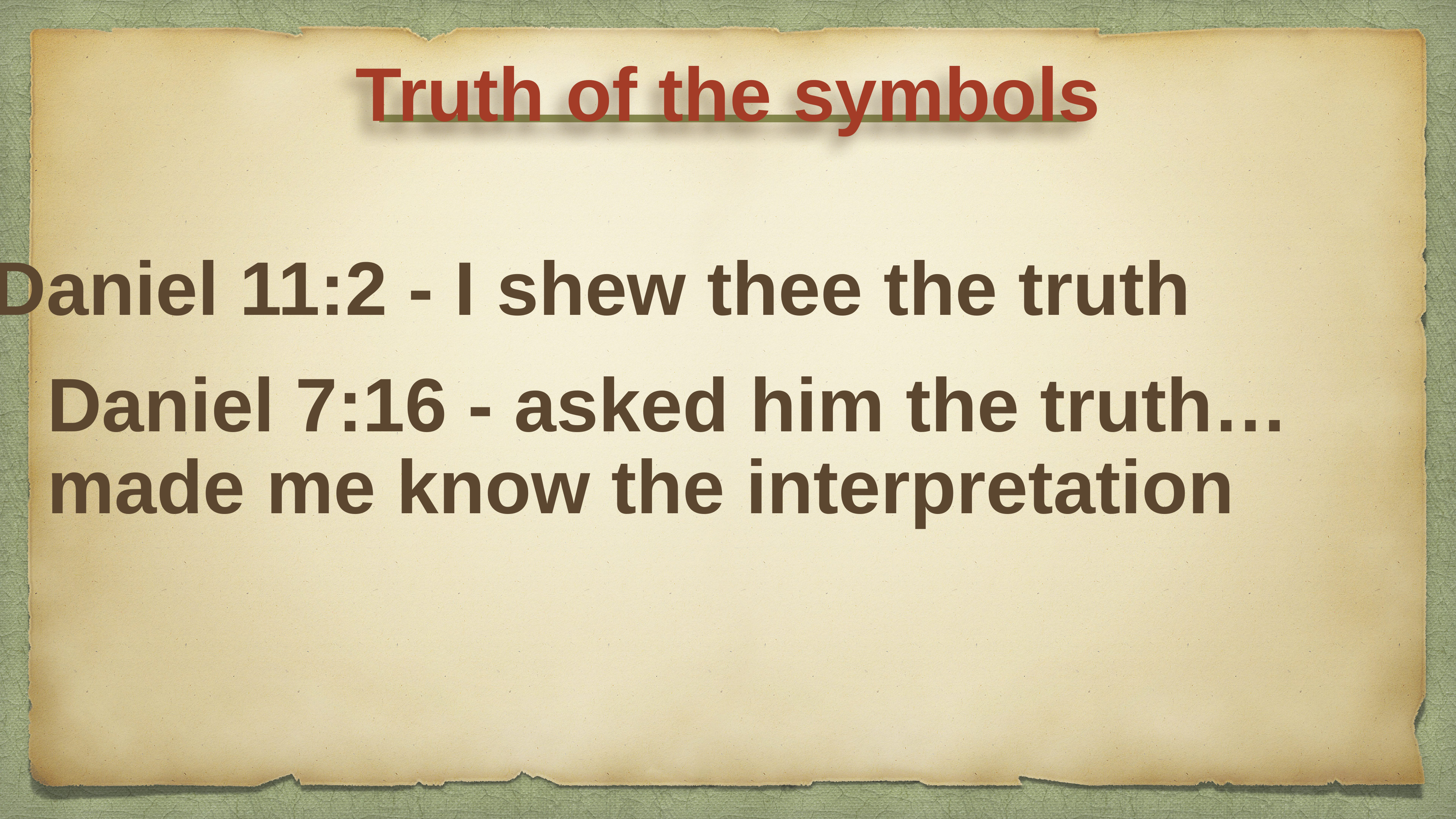

Truth of the symbols

Daniel 11:2 - I shew thee the truth
Daniel 7:16 - asked him the truth…made me know the interpretation